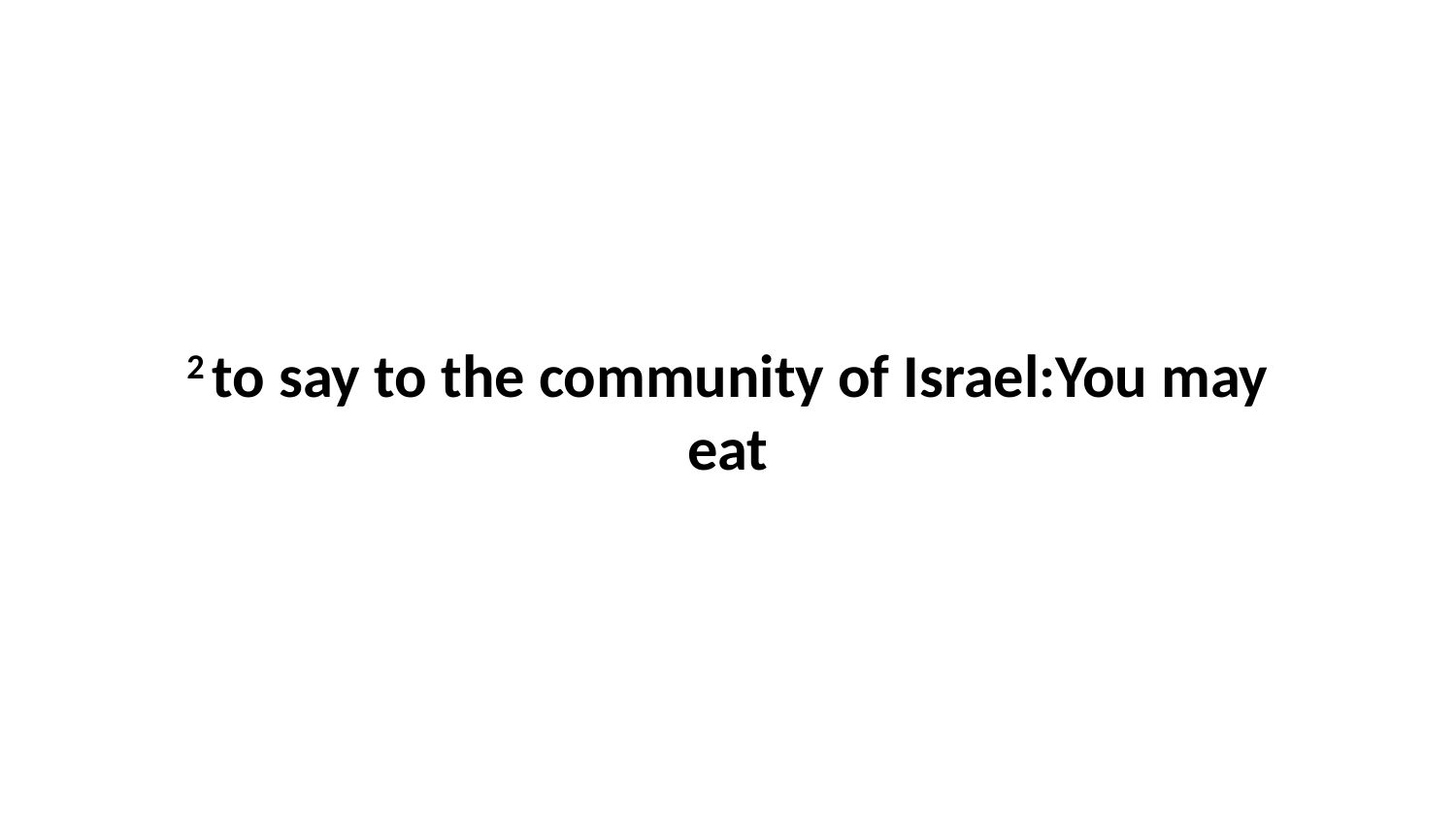

2 to say to the community of Israel:You may eat